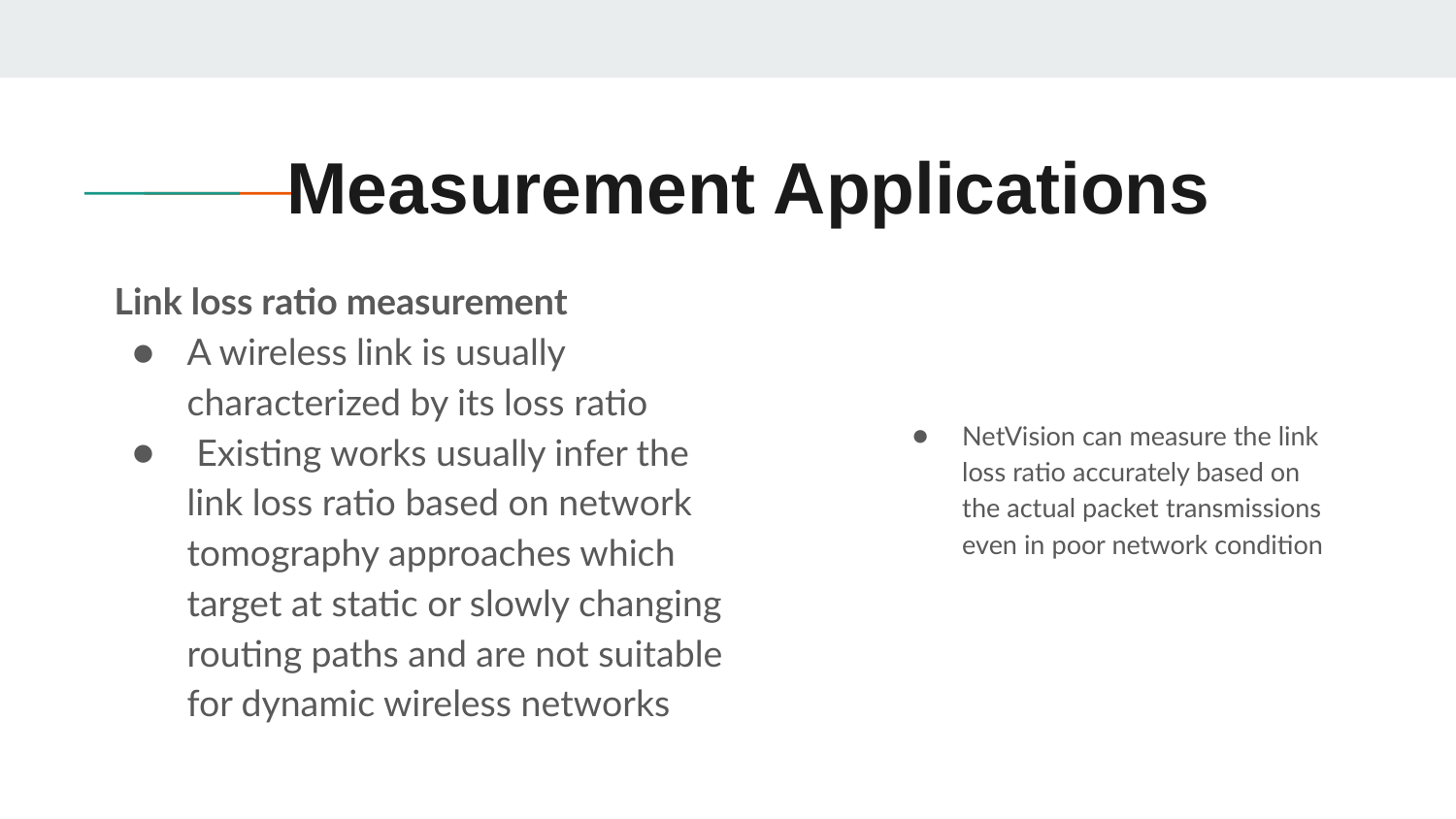

# Measurement Applications
Link loss ratio measurement
A wireless link is usually characterized by its loss ratio
 Existing works usually infer the link loss ratio based on network tomography approaches which target at static or slowly changing routing paths and are not suitable for dynamic wireless networks

NetVision can measure the link loss ratio accurately based on the actual packet transmissions even in poor network condition